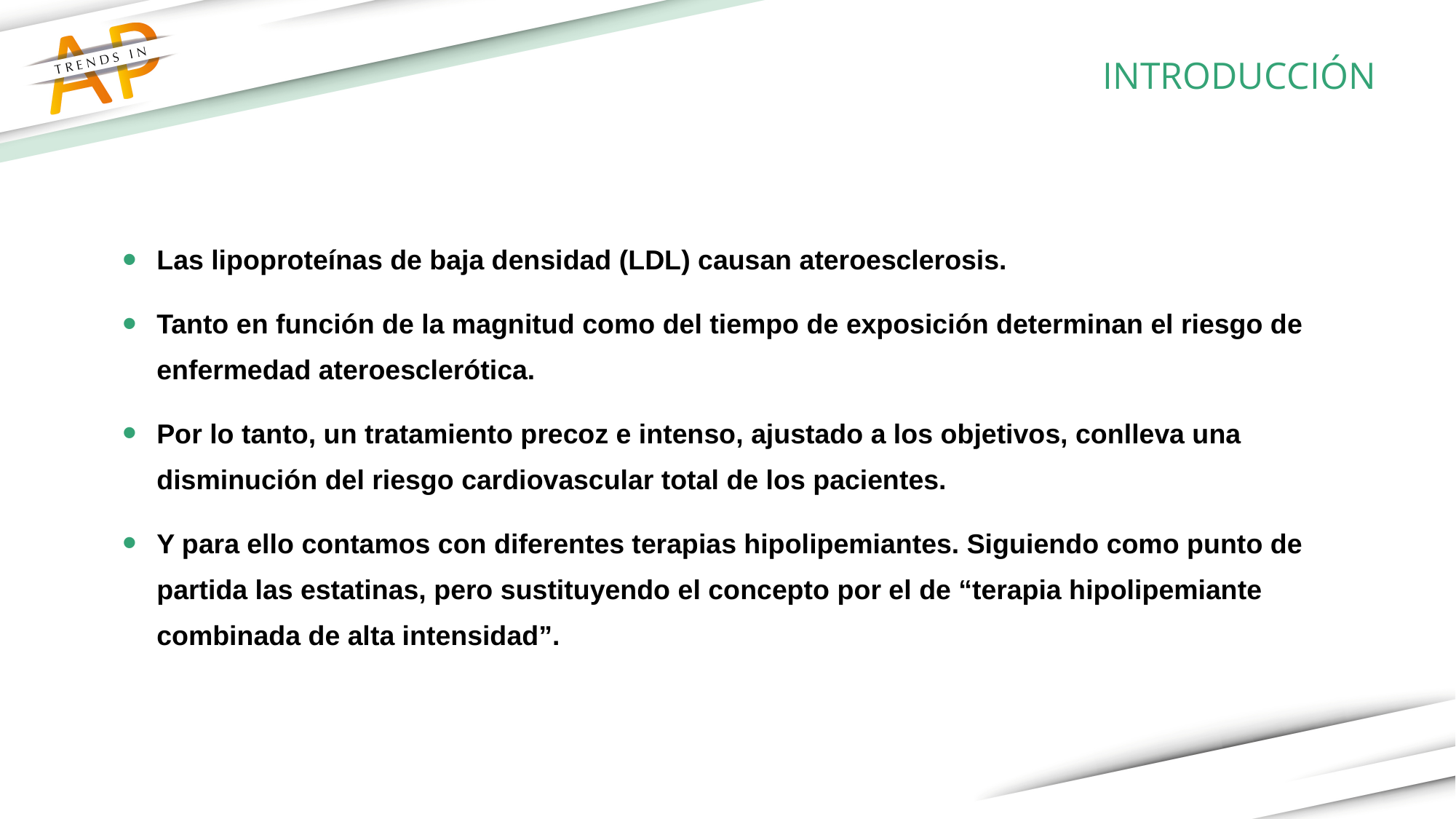

INTRODUCCIÓN
Las lipoproteínas de baja densidad (LDL) causan ateroesclerosis.
Tanto en función de la magnitud como del tiempo de exposición determinan el riesgo de enfermedad ateroesclerótica.
Por lo tanto, un tratamiento precoz e intenso, ajustado a los objetivos, conlleva una disminución del riesgo cardiovascular total de los pacientes.
Y para ello contamos con diferentes terapias hipolipemiantes. Siguiendo como punto de partida las estatinas, pero sustituyendo el concepto por el de “terapia hipolipemiante combinada de alta intensidad”.